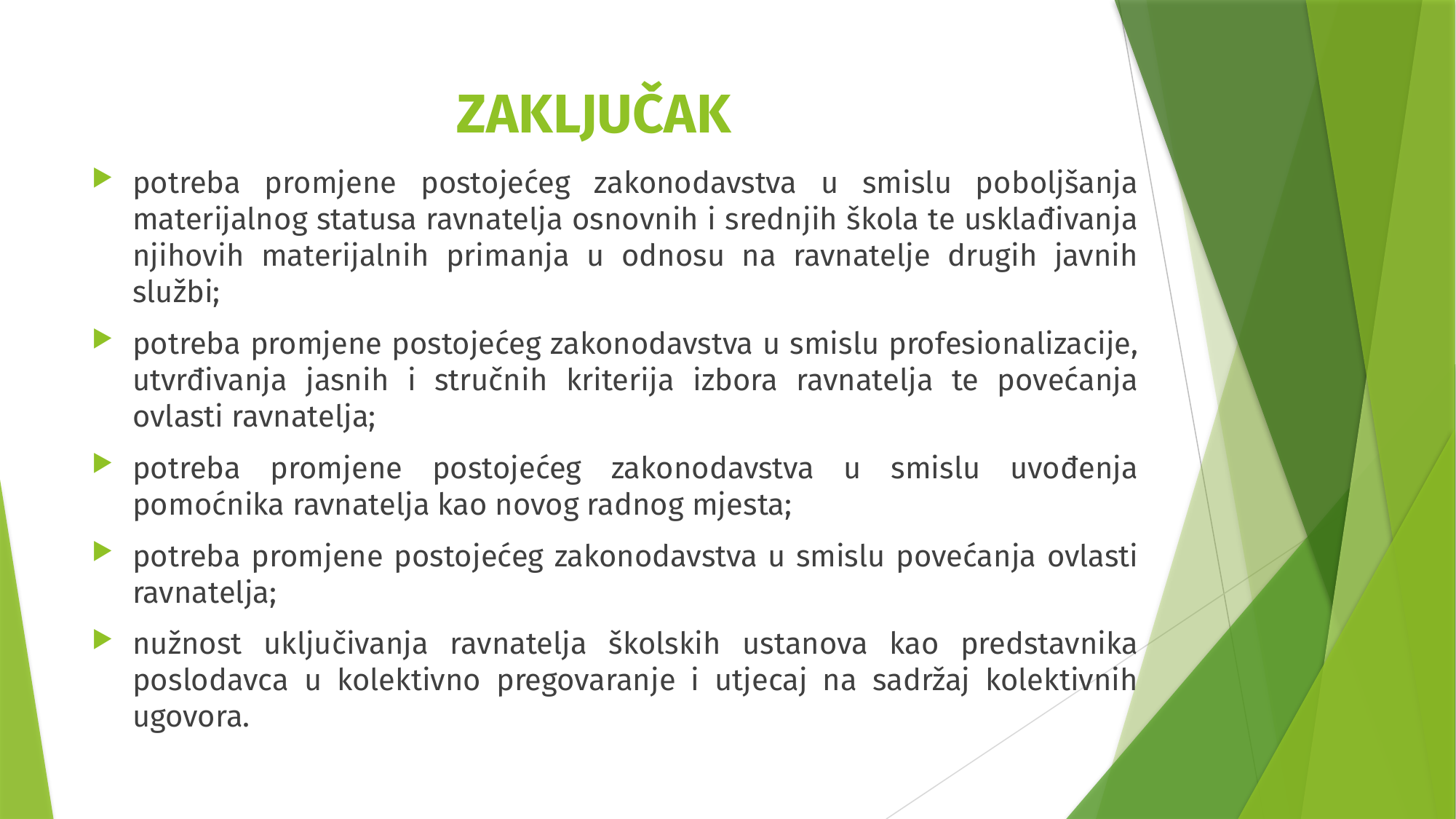

# ZAKLJUČAK
potreba promjene postojećeg zakonodavstva u smislu poboljšanja materijalnog statusa ravnatelja osnovnih i srednjih škola te usklađivanja njihovih materijalnih primanja u odnosu na ravnatelje drugih javnih službi;
potreba promjene postojećeg zakonodavstva u smislu profesionalizacije, utvrđivanja jasnih i stručnih kriterija izbora ravnatelja te povećanja ovlasti ravnatelja;
potreba promjene postojećeg zakonodavstva u smislu uvođenja pomoćnika ravnatelja kao novog radnog mjesta;
potreba promjene postojećeg zakonodavstva u smislu povećanja ovlasti ravnatelja;
nužnost uključivanja ravnatelja školskih ustanova kao predstavnika poslodavca u kolektivno pregovaranje i utjecaj na sadržaj kolektivnih ugovora.